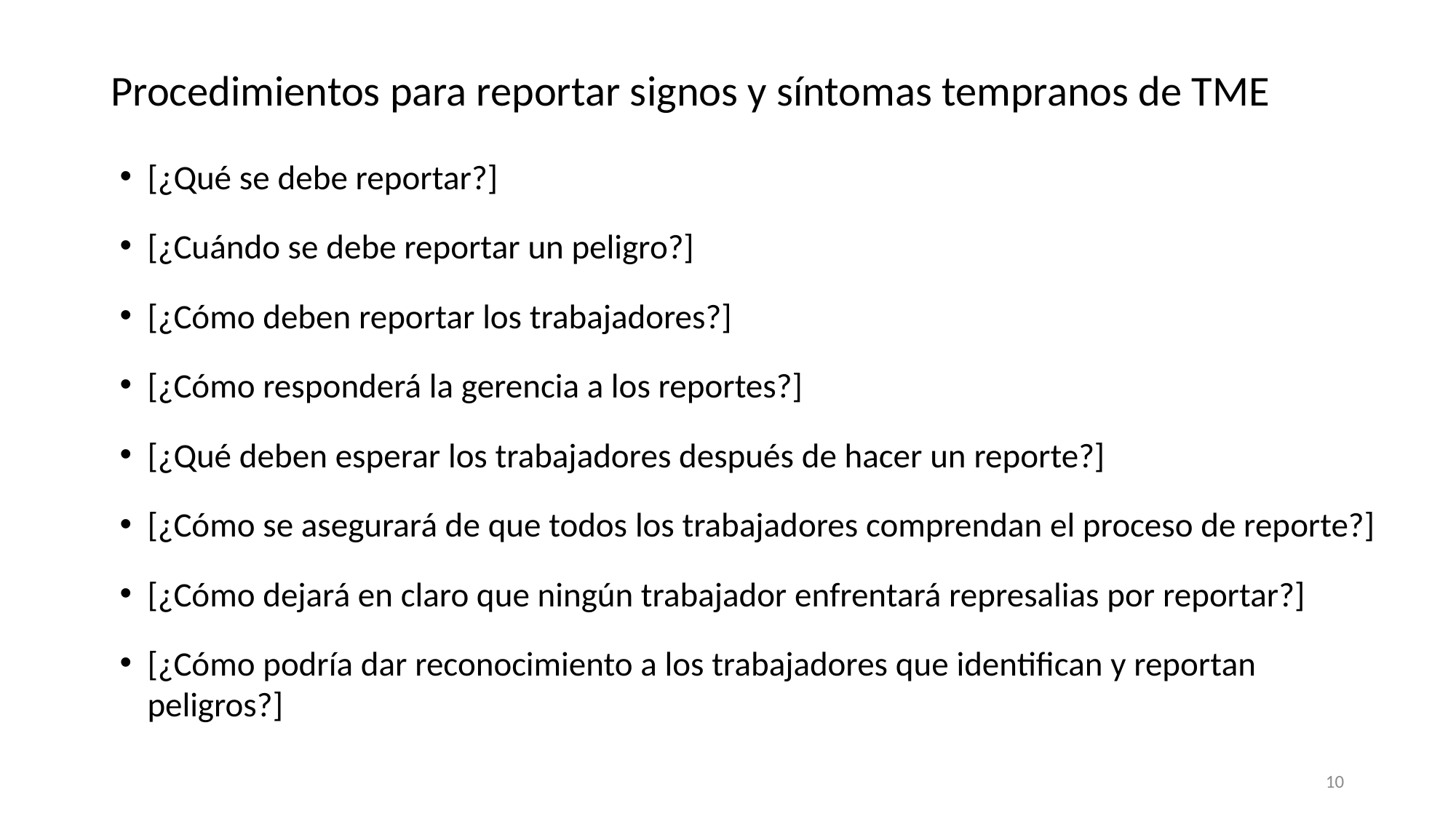

# Procedimientos para reportar signos y síntomas tempranos de TME
[¿Qué se debe reportar?]
[¿Cuándo se debe reportar un peligro?]
[¿Cómo deben reportar los trabajadores?]
[¿Cómo responderá la gerencia a los reportes?]
[¿Qué deben esperar los trabajadores después de hacer un reporte?]
[¿Cómo se asegurará de que todos los trabajadores comprendan el proceso de reporte?]
[¿Cómo dejará en claro que ningún trabajador enfrentará represalias por reportar?]
[¿Cómo podría dar reconocimiento a los trabajadores que identifican y reportan peligros?]
10